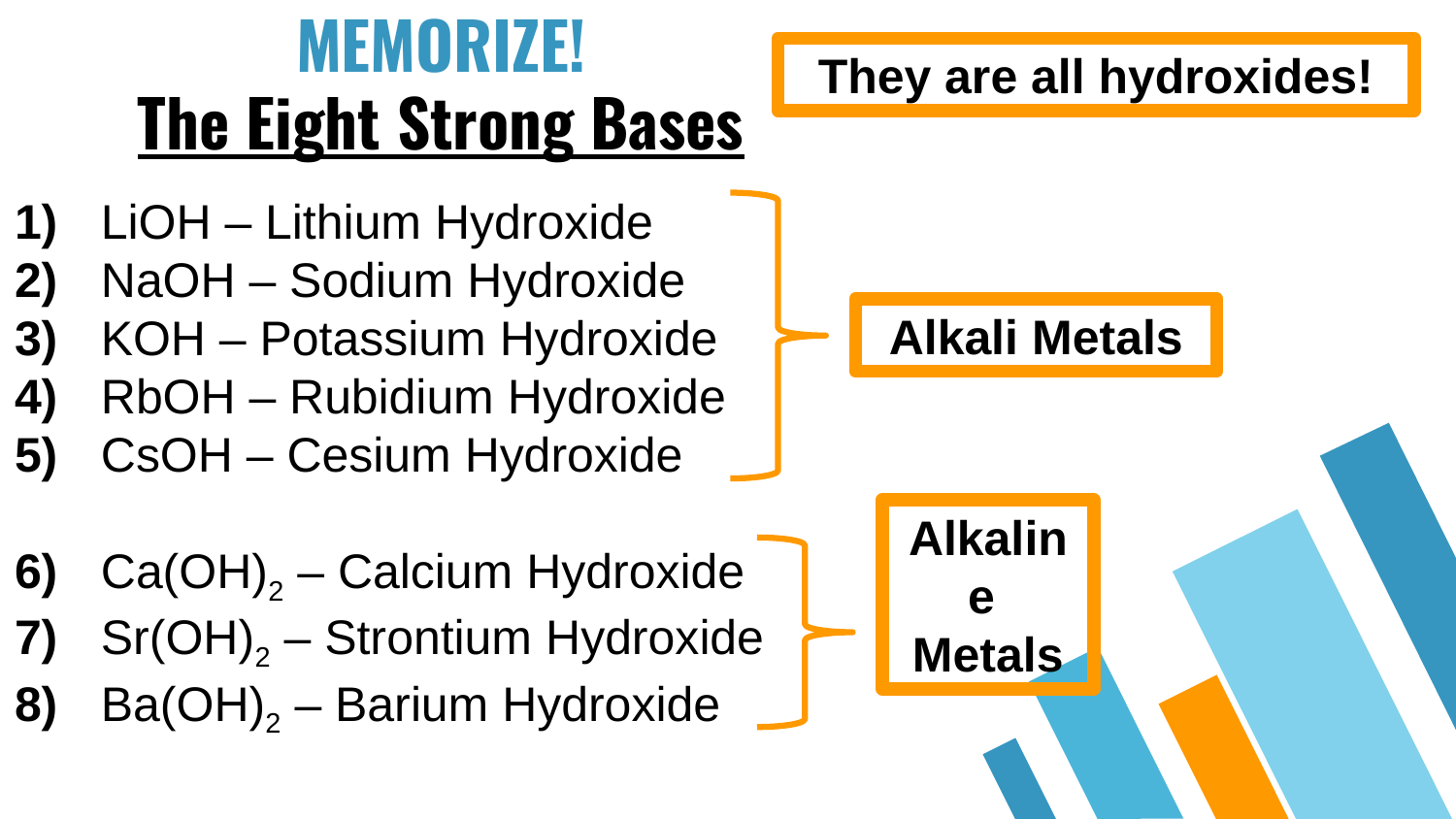

MEMORIZE!
The Eight Strong Bases

 LiOH – Lithium Hydroxide
 NaOH – Sodium Hydroxide
 KOH – Potassium Hydroxide
 RbOH – Rubidium Hydroxide
 CsOH – Cesium Hydroxide
 Ca(OH)2 – Calcium Hydroxide
 Sr(OH)2 – Strontium Hydroxide
 Ba(OH)2 – Barium Hydroxide

They are all hydroxides!

Alkali Metals
Alkaline
Metals